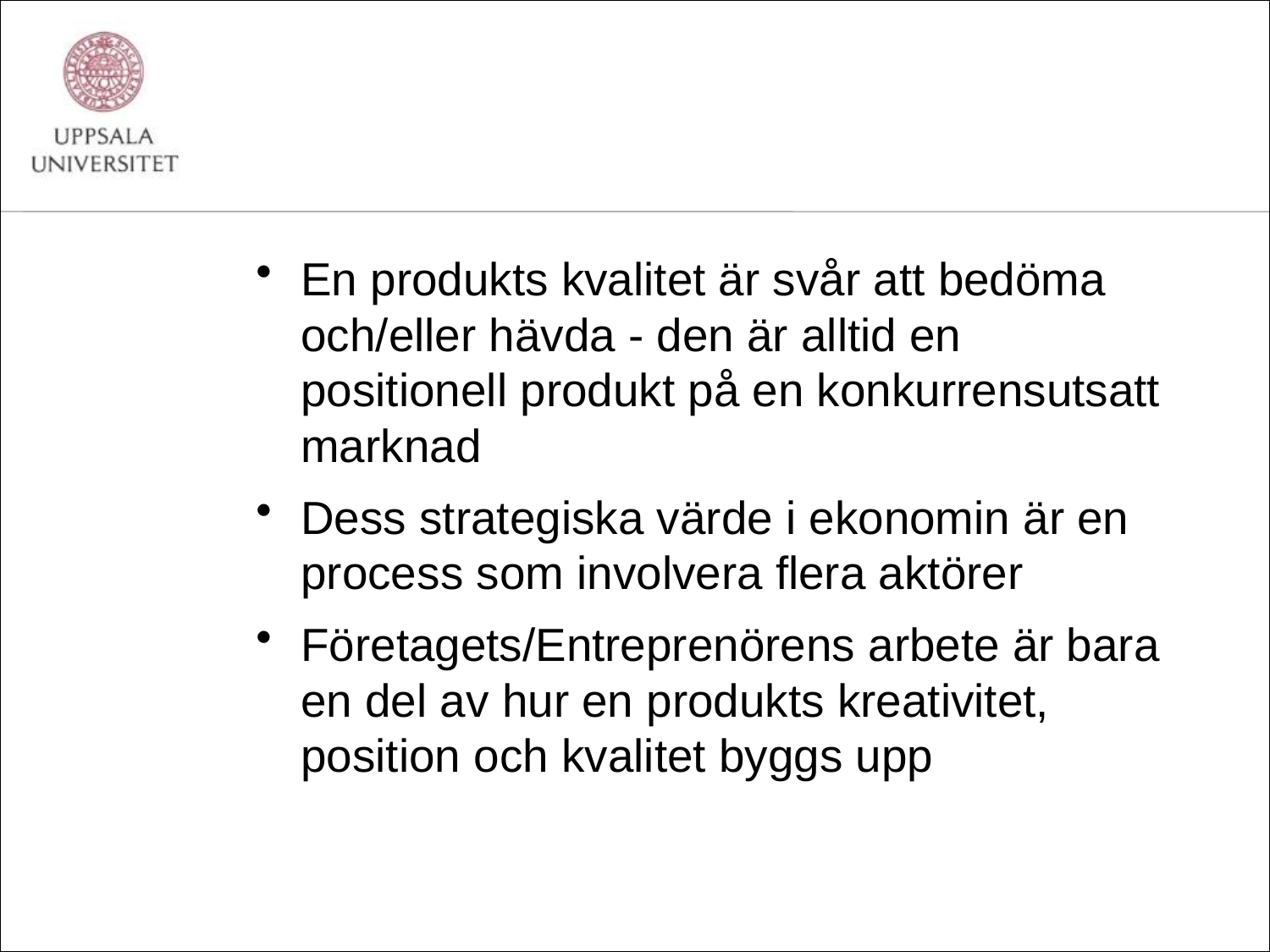

En produkts kvalitet är svår att bedöma och/eller hävda - den är alltid en positionell produkt på en konkurrensutsatt marknad
Dess strategiska värde i ekonomin är en process som involvera flera aktörer
Företagets/Entreprenörens arbete är bara en del av hur en produkts kreativitet, position och kvalitet byggs upp